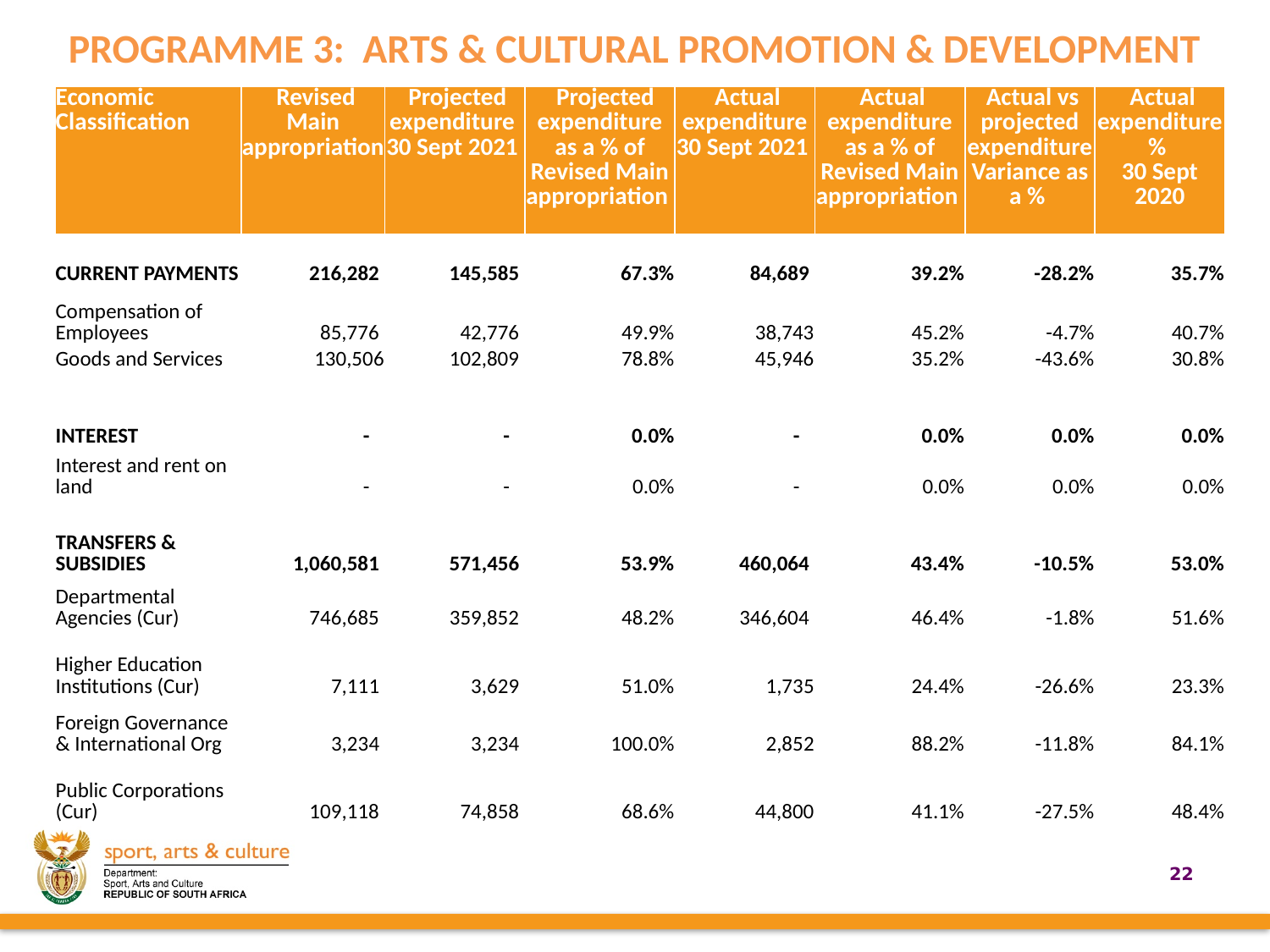

PROGRAMME 3:  ARTS & CULTURAL PROMOTION & DEVELOPMENT
| Economic Classification | Revised Main appropriation | Projected expenditure 30 Sept 2021 | Projected expenditure as a % of Revised Main appropriation | Actual expenditure 30 Sept 2021 | Actual expenditure as a % of Revised Main appropriation | Actual vs projected expenditure Variance as a % | Actual expenditure % 30 Sept 2020 |
| --- | --- | --- | --- | --- | --- | --- | --- |
| CURRENT PAYMENTS | 216,282 | 145,585 | 67.3% | 84,689 | 39.2% | -28.2% | 35.7% |
| Compensation of Employees | 85,776 | 42,776 | 49.9% | 38,743 | 45.2% | -4.7% | 40.7% |
| Goods and Services | 130,506 | 102,809 | 78.8% | 45,946 | 35.2% | -43.6% | 30.8% |
|  |  |  |  |  |  |  |  |
| INTEREST | - | - | 0.0% | - | 0.0% | 0.0% | 0.0% |
| Interest and rent on land | - | - | 0.0% | - | 0.0% | 0.0% | 0.0% |
|  |  |  |  |  |  |  |  |
| TRANSFERS & SUBSIDIES | 1,060,581 | 571,456 | 53.9% | 460,064 | 43.4% | -10.5% | 53.0% |
| Departmental Agencies (Cur) | 746,685 | 359,852 | 48.2% | 346,604 | 46.4% | -1.8% | 51.6% |
| Higher Education Institutions (Cur) | 7,111 | 3,629 | 51.0% | 1,735 | 24.4% | -26.6% | 23.3% |
| Foreign Governance & International Org | 3,234 | 3,234 | 100.0% | 2,852 | 88.2% | -11.8% | 84.1% |
| Public Corporations (Cur) | 109,118 | 74,858 | 68.6% | 44,800 | 41.1% | -27.5% | 48.4% |
22